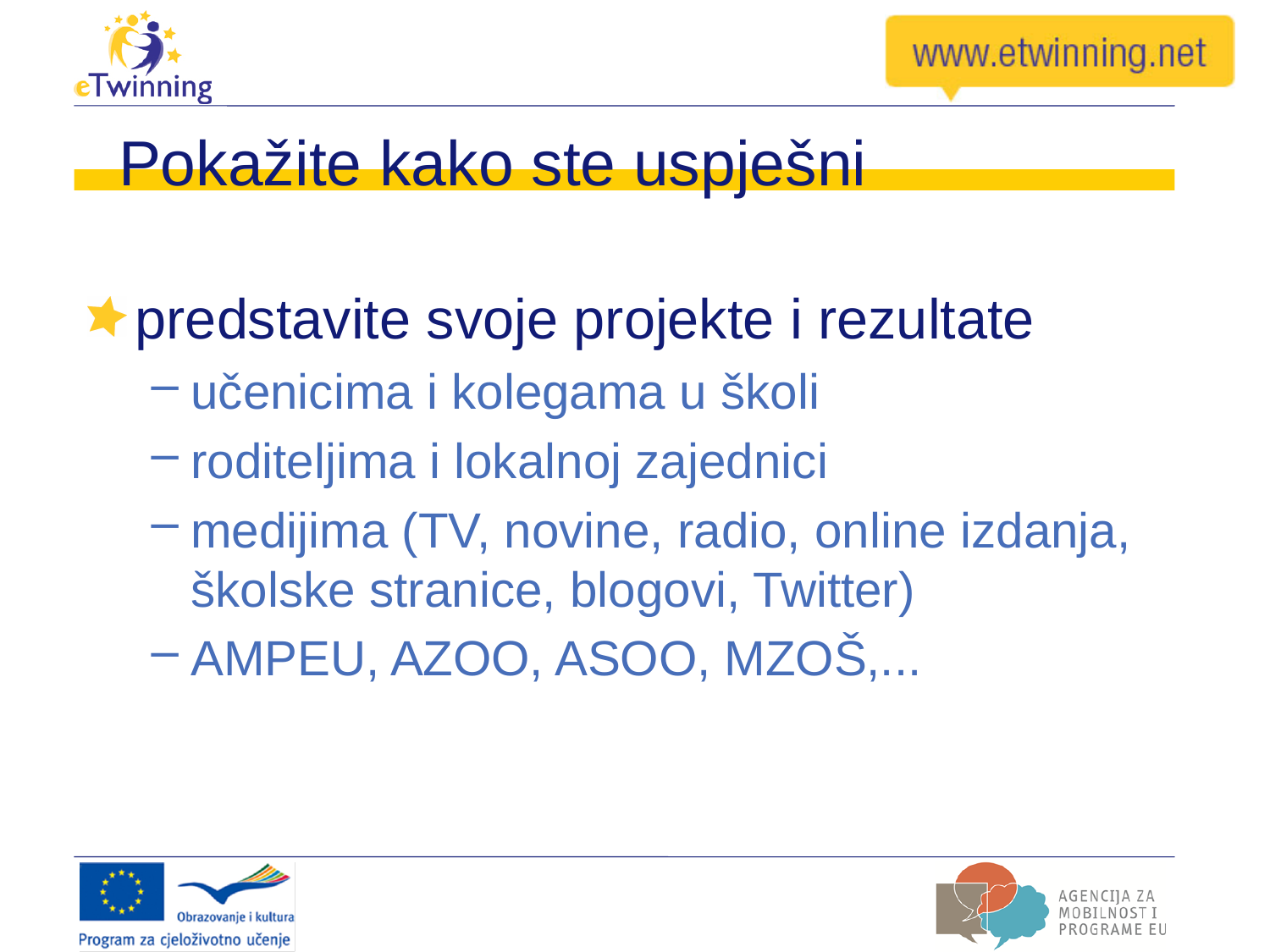

# Pokažite kako ste uspješni
predstavite svoje projekte i rezultate
učenicima i kolegama u školi
roditeljima i lokalnoj zajednici
medijima (TV, novine, radio, online izdanja, školske stranice, blogovi, Twitter)
AMPEU, AZOO, ASOO, MZOŠ,...